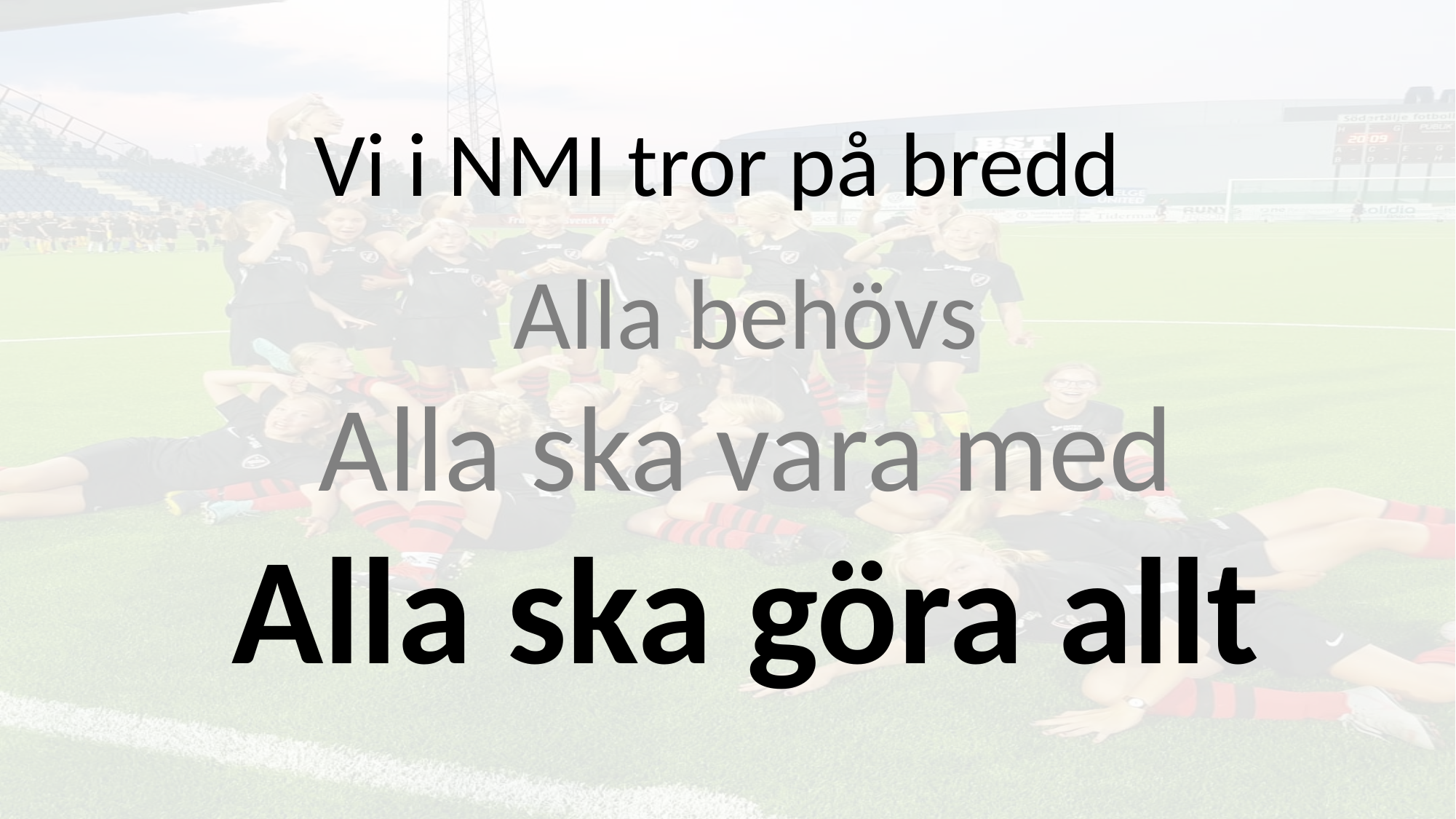

# Vi i NMI tror på bredd
Alla behövs
Alla ska vara med
Alla ska göra allt